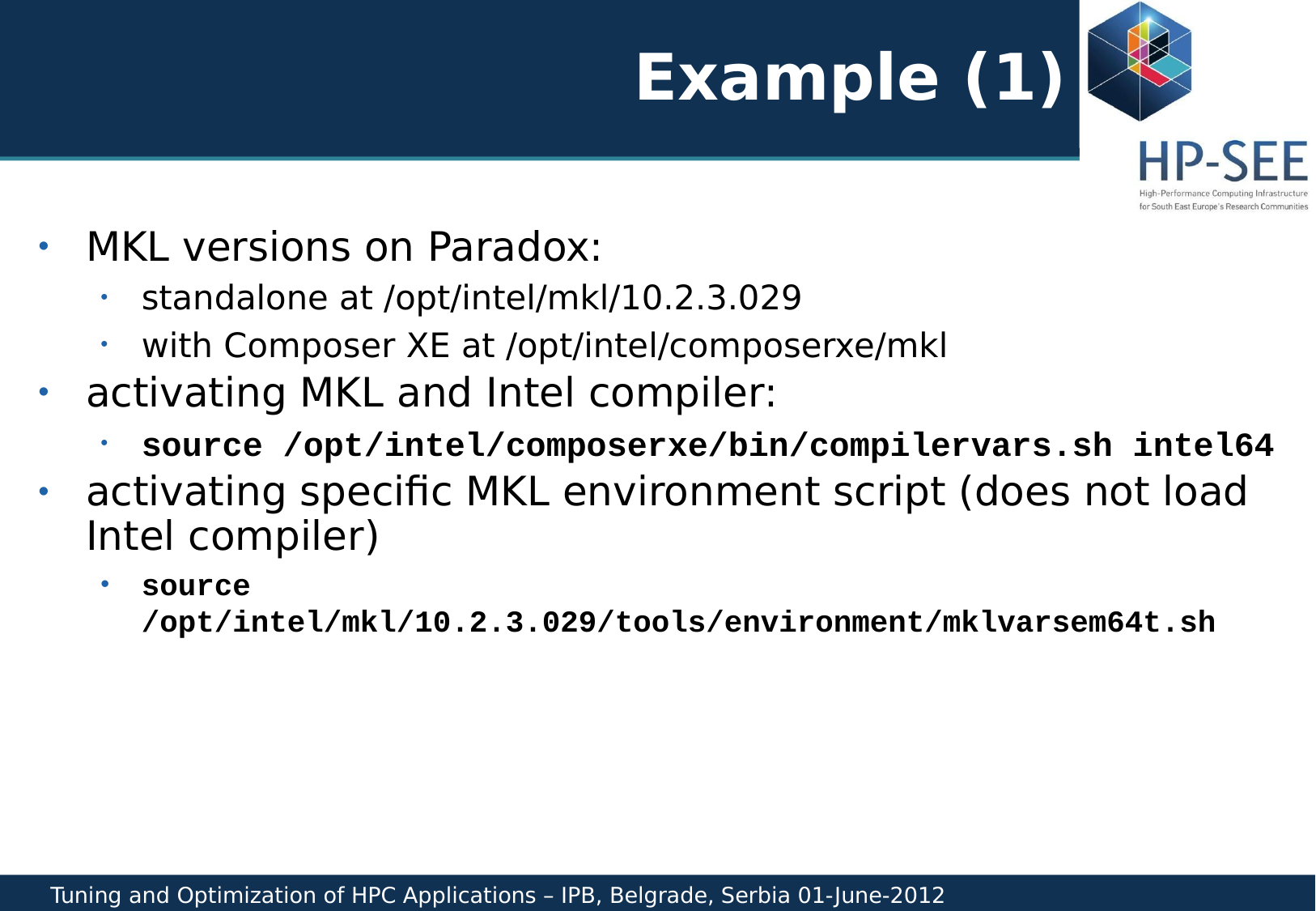

# Example (1)
MKL versions on Paradox:
standalone at /opt/intel/mkl/10.2.3.029
with Composer XE at /opt/intel/composerxe/mkl
activating MKL and Intel compiler:
source /opt/intel/composerxe/bin/compilervars.sh intel64
activating specific MKL environment script (does not load Intel compiler)
source /opt/intel/mkl/10.2.3.029/tools/environment/mklvarsem64t.sh
Tuning and Optimization of HPC Applications – IPB, Belgrade, Serbia 01-June-2012